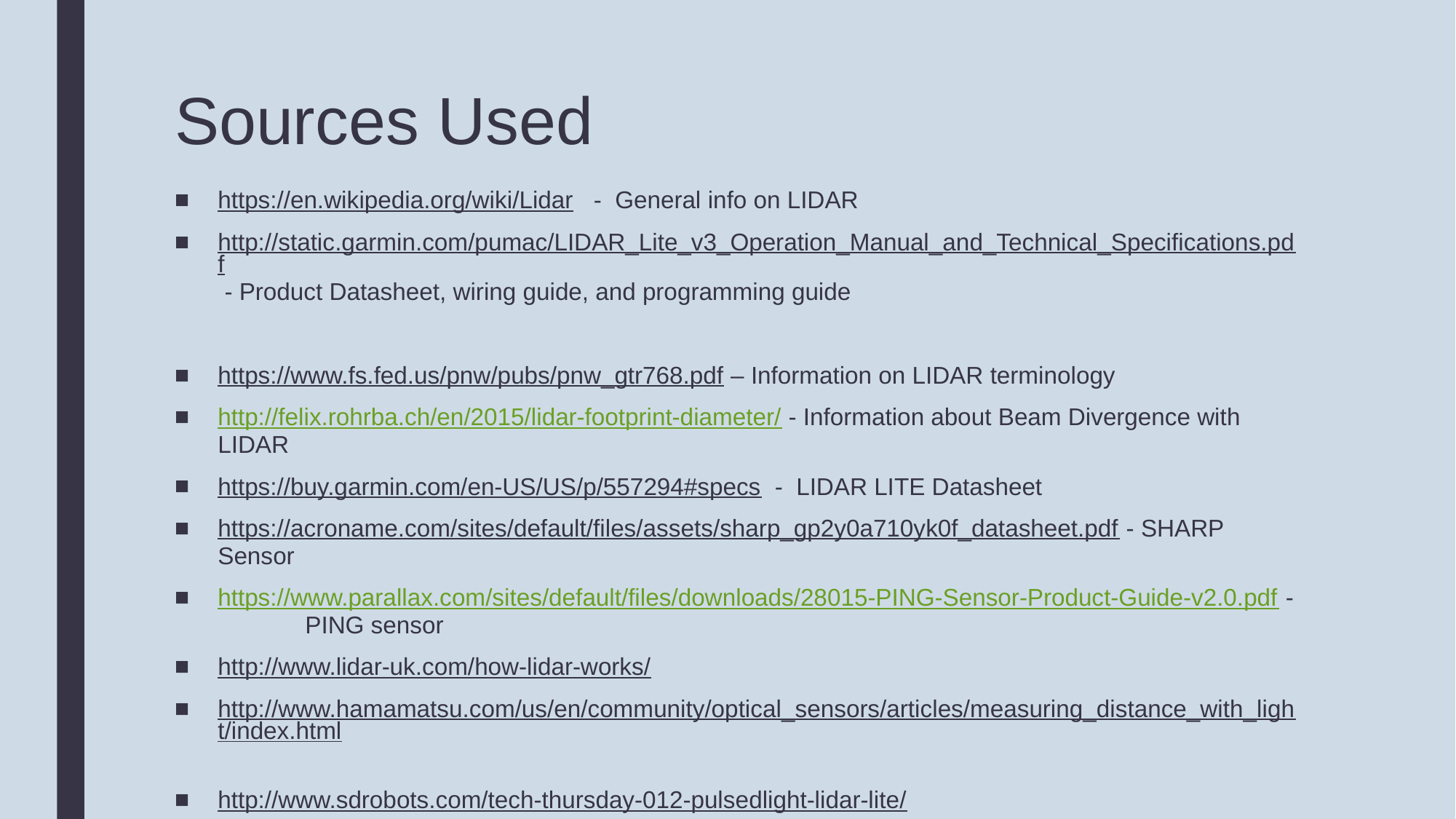

# Sources Used
https://en.wikipedia.org/wiki/Lidar   -  General info on LIDAR
http://static.garmin.com/pumac/LIDAR_Lite_v3_Operation_Manual_and_Technical_Specifications.pdf - Product Datasheet, wiring guide, and programming guide

https://www.fs.fed.us/pnw/pubs/pnw_gtr768.pdf – Information on LIDAR terminology
http://felix.rohrba.ch/en/2015/lidar-footprint-diameter/ - Information about Beam Divergence with 	LIDAR
https://buy.garmin.com/en-US/US/p/557294#specs  -  LIDAR LITE Datasheet
https://acroname.com/sites/default/files/assets/sharp_gp2y0a710yk0f_datasheet.pdf - SHARP Sensor
https://www.parallax.com/sites/default/files/downloads/28015-PING-Sensor-Product-Guide-v2.0.pdf - 	PING sensor
http://www.lidar-uk.com/how-lidar-works/
http://www.hamamatsu.com/us/en/community/optical_sensors/articles/measuring_distance_with_light/index.html
http://www.sdrobots.com/tech-thursday-012-pulsedlight-lidar-lite/
https://mplnet.gsfc.nasa.gov